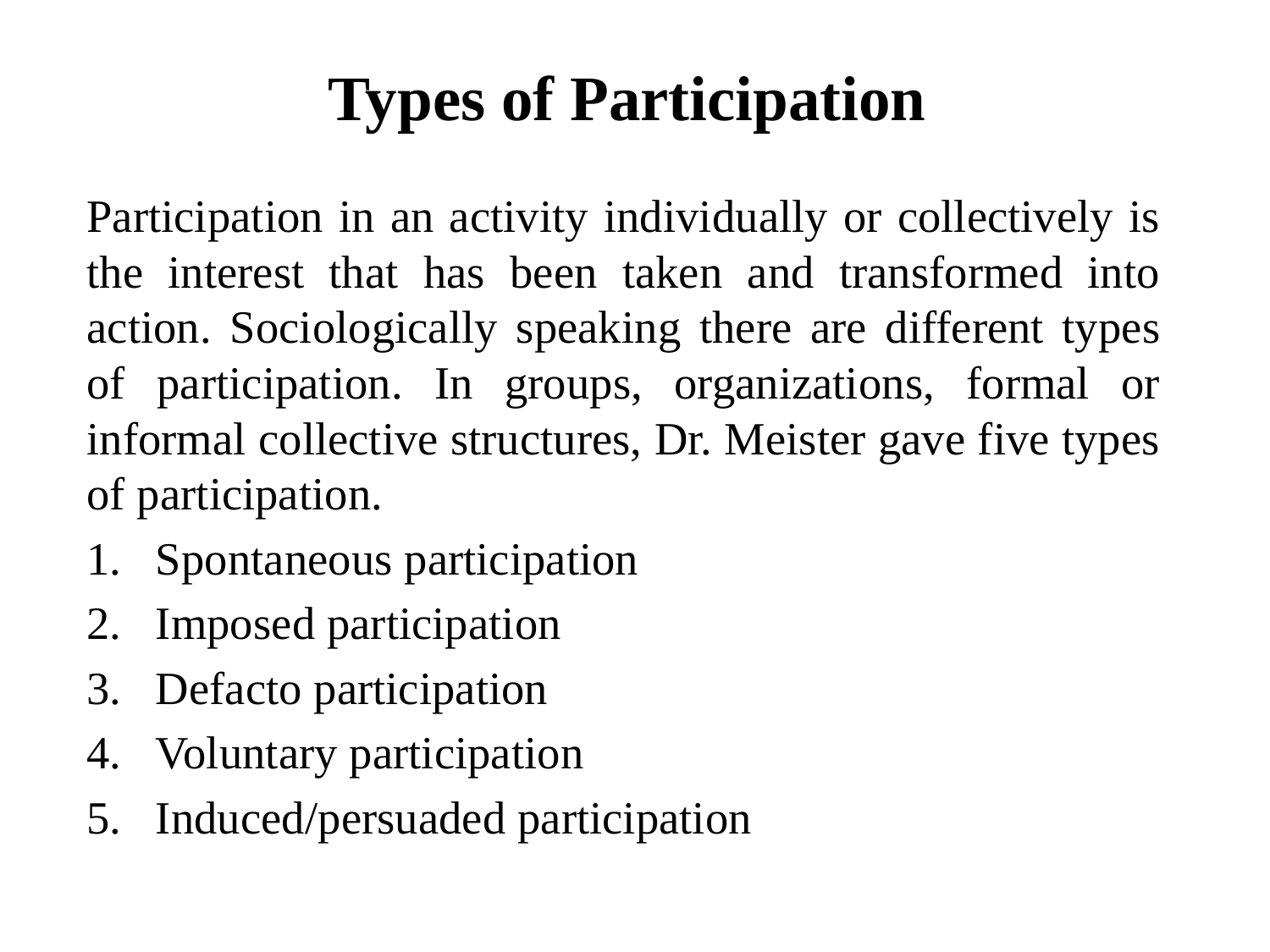

# Types of Participation
Participation in an activity individually or collectively is the interest that has been taken and transformed into action. Sociologically speaking there are different types of participation. In groups, organizations, formal or informal collective structures, Dr. Meister gave five types of participation.
Spontaneous participation
Imposed participation
Defacto participation
Voluntary participation
Induced/persuaded participation